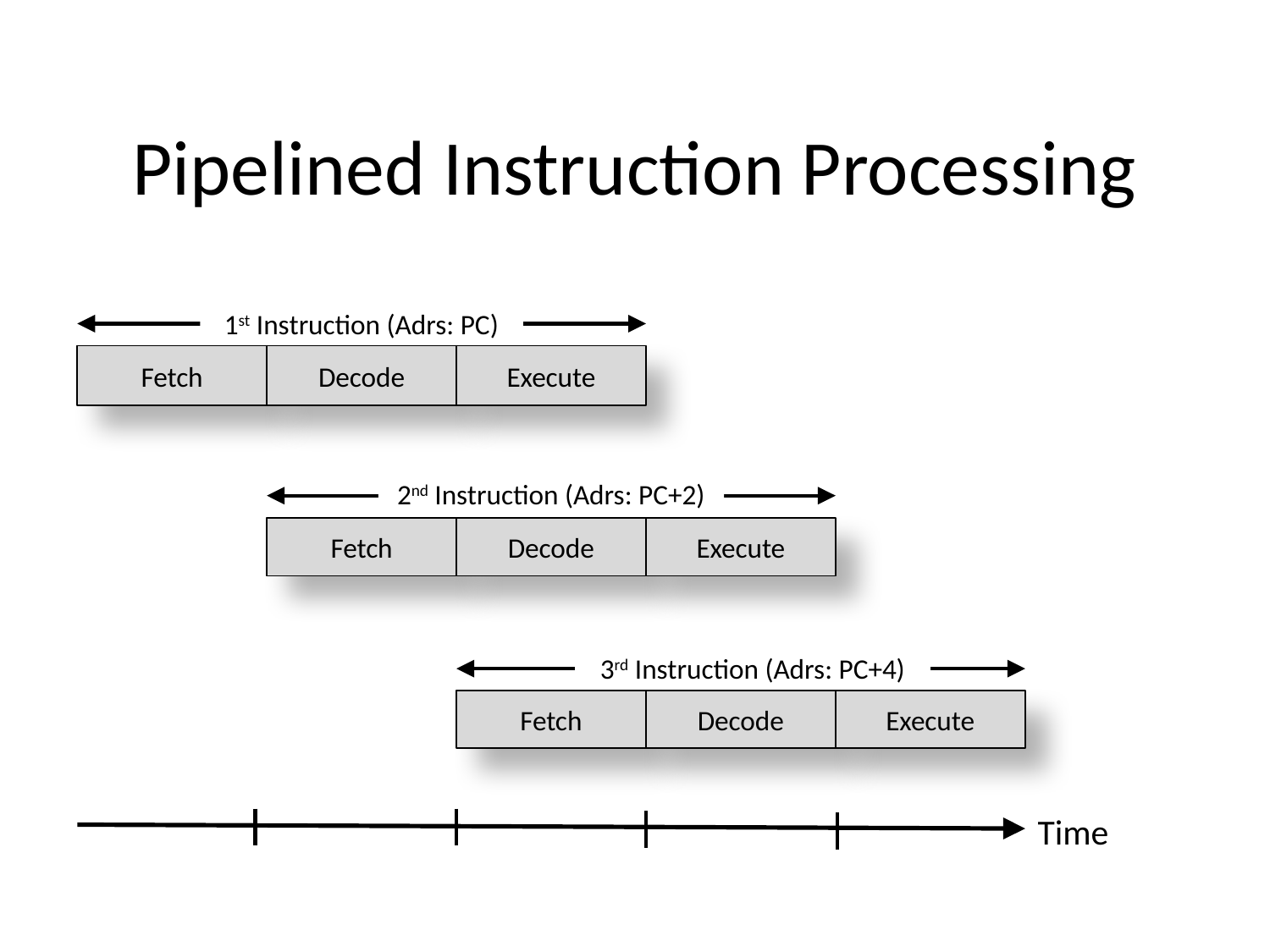

# Pipelined Instruction Processing
1st Instruction (Adrs: PC)
Fetch
Decode
Execute
2nd Instruction (Adrs: PC+2)
Fetch
Decode
Execute
3rd Instruction (Adrs: PC+4)
Fetch
Decode
Execute
Time